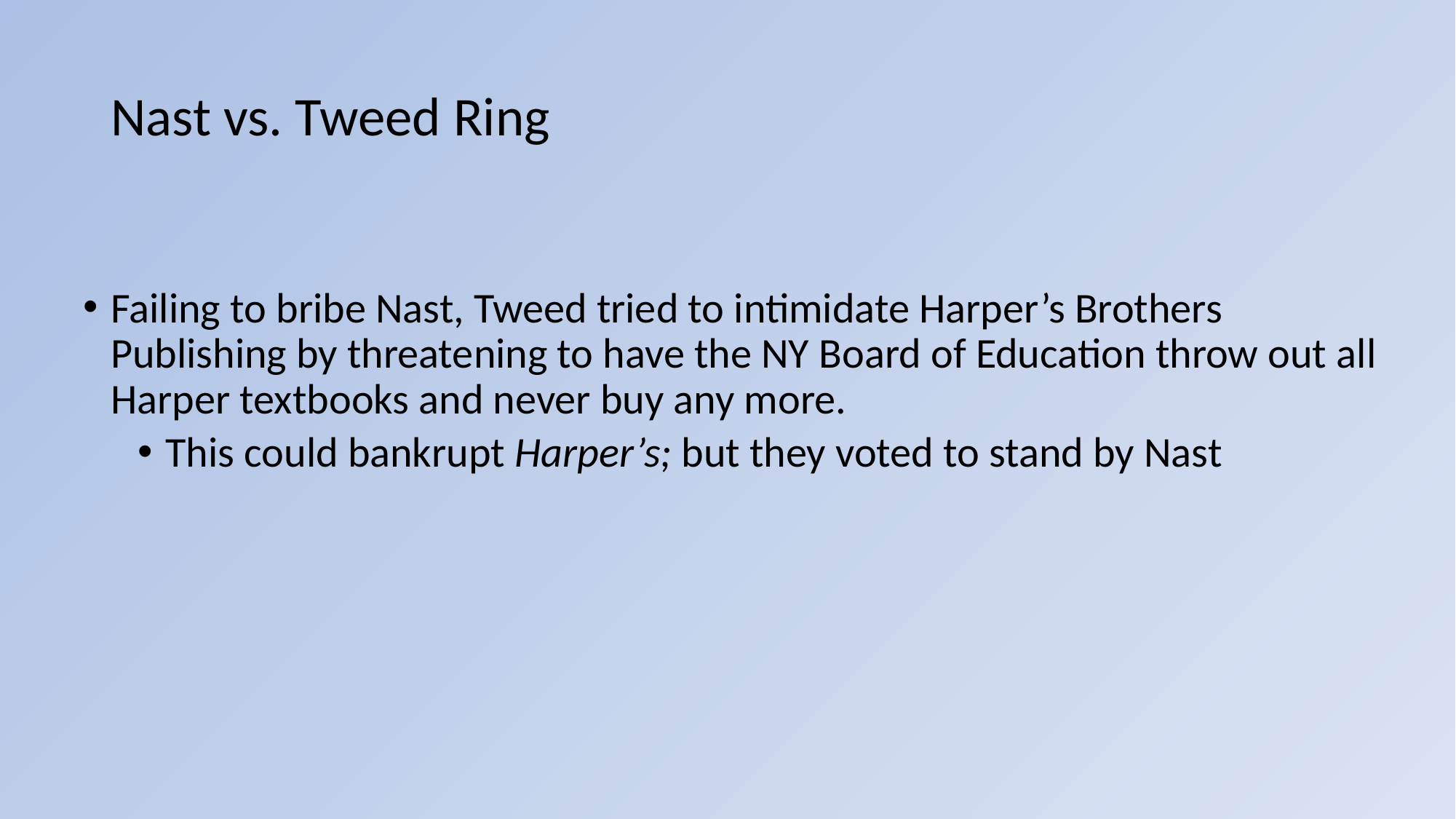

# Nast vs. Tweed Ring
Failing to bribe Nast, Tweed tried to intimidate Harper’s Brothers Publishing by threatening to have the NY Board of Education throw out all Harper textbooks and never buy any more.
This could bankrupt Harper’s; but they voted to stand by Nast